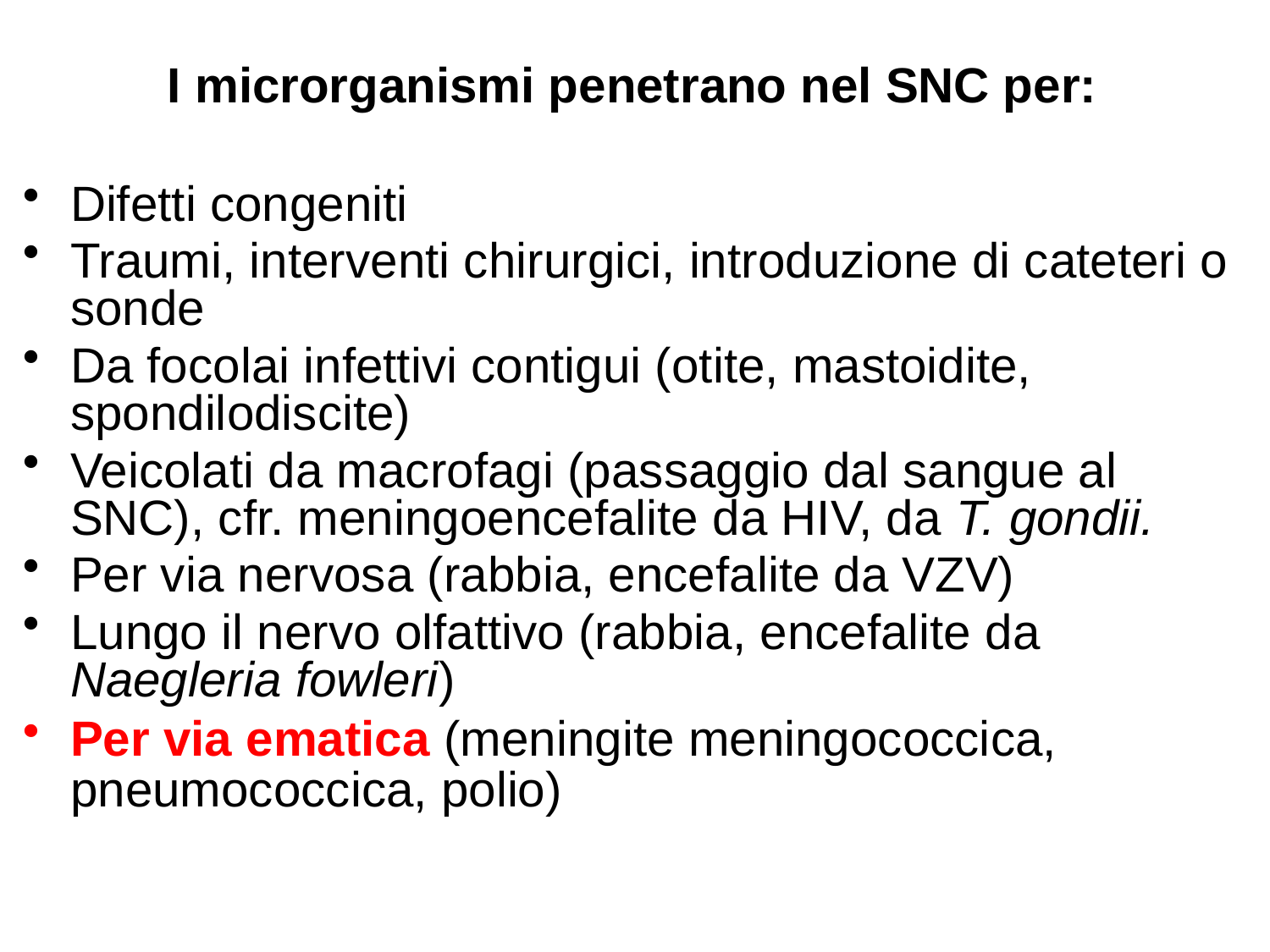

I microrganismi penetrano nel SNC per:

Difetti congeniti
Traumi, interventi chirurgici, introduzione di cateteri o sonde
Da focolai infettivi contigui (otite, mastoidite, spondilodiscite)
Veicolati da macrofagi (passaggio dal sangue al SNC), cfr. meningoencefalite da HIV, da T. gondii.
Per via nervosa (rabbia, encefalite da VZV)
Lungo il nervo olfattivo (rabbia, encefalite da Naegleria fowleri)
Per via ematica (meningite meningococcica, pneumococcica, polio)